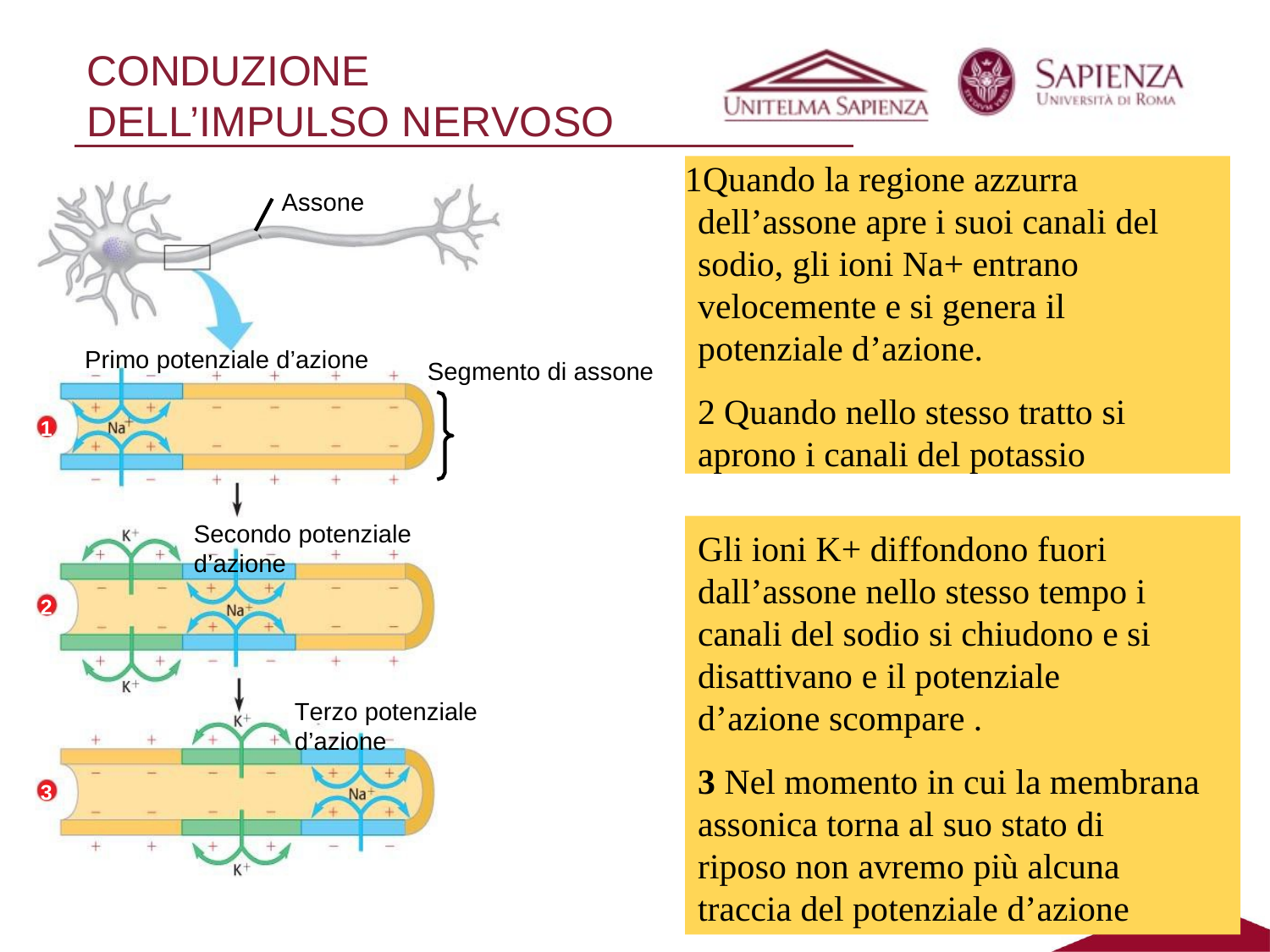

# CONDUZIONE
DELL’IMPULSO NERVOSO
Quando la regione azzurra dell’assone apre i suoi canali del sodio, gli ioni Na+ entrano velocemente e si genera il potenziale d’azione.
Quando nello stesso tratto si
aprono i canali del potassio

Assone

Primo potenziale d’azione
Segmento di assone

1

Secondo potenziale d’azione
Gli ioni K+ diffondono fuori dall’assone nello stesso tempo i canali del sodio si chiudono e si disattivano e il potenziale d’azione scompare .
3 Nel momento in cui la membrana assonica torna al suo stato di riposo non avremo più alcuna traccia del potenziale d’azione
2
Terzo potenziale d’azione
3